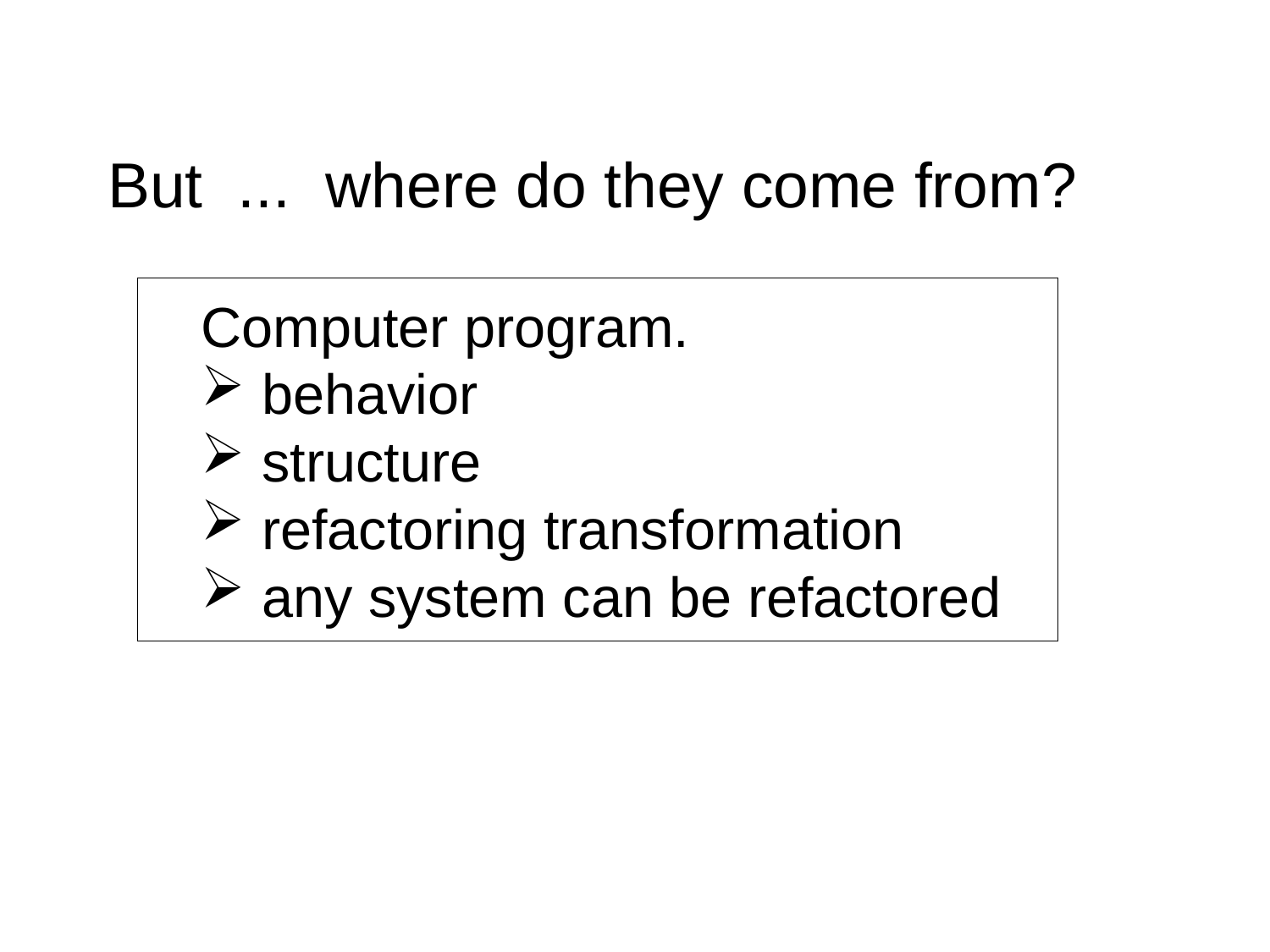

But  ...  where do they come from?
Computer program.
 behavior
 structure
 refactoring transformation
 any system can be refactored